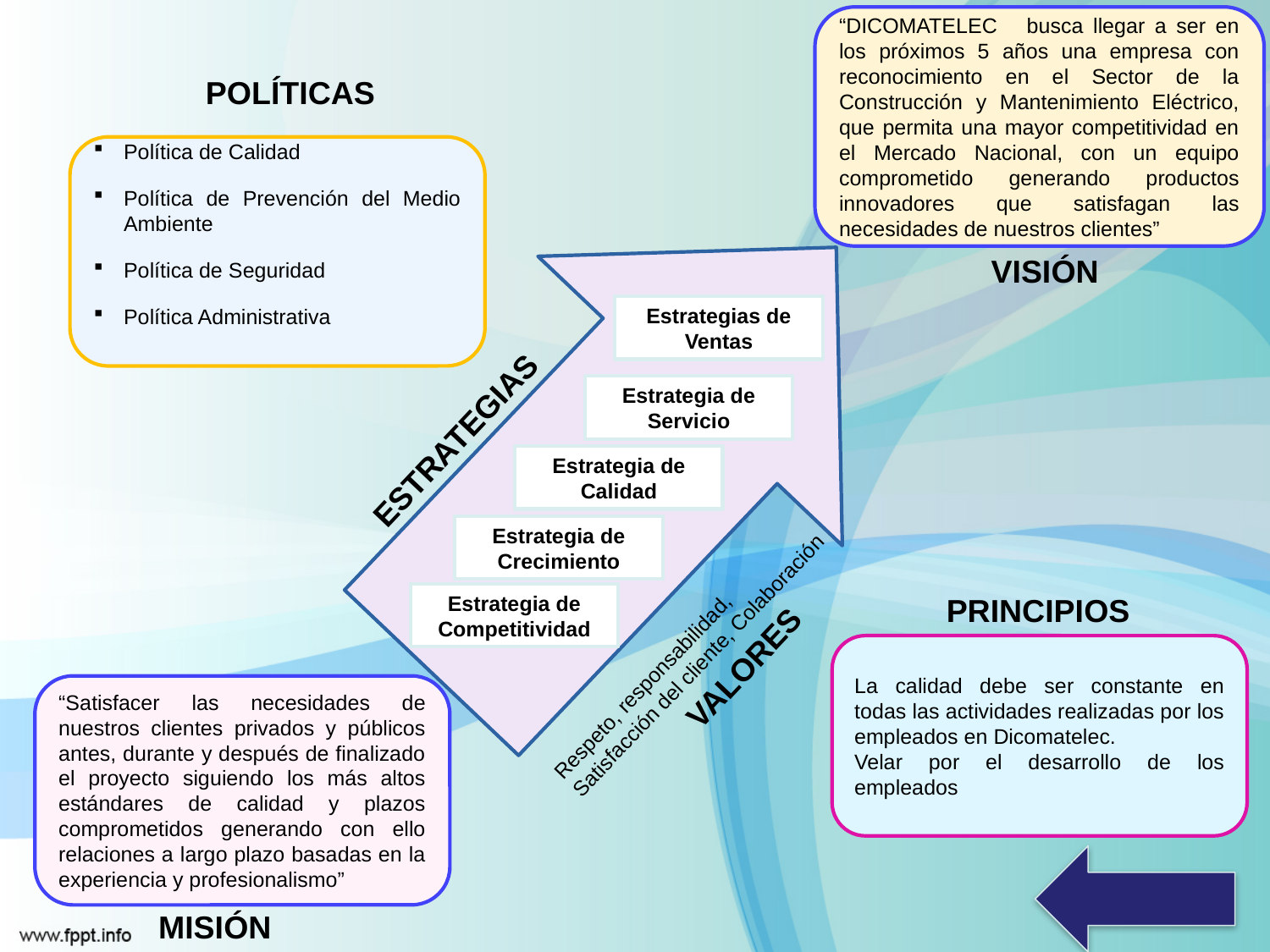

“DICOMATELEC   busca llegar a ser en los próximos 5 años una empresa con reconocimiento en el Sector de la Construcción y Mantenimiento Eléctrico, que permita una mayor competitividad en el Mercado Nacional, con un equipo comprometido generando productos innovadores que satisfagan las necesidades de nuestros clientes”
POLÍTICAS
Política de Calidad
Política de Prevención del Medio Ambiente
Política de Seguridad
Política Administrativa

VISIÓN
Estrategias de Ventas
Estrategia de Servicio
ESTRATEGIAS
Estrategia de Calidad
Estrategia de Crecimiento
Estrategia de Competitividad
PRINCIPIOS
Respeto, responsabilidad, Satisfacción del cliente, Colaboración
La calidad debe ser constante en todas las actividades realizadas por los empleados en Dicomatelec.
Velar por el desarrollo de los empleados
VALORES
“Satisfacer las necesidades de nuestros clientes privados y públicos antes, durante y después de finalizado el proyecto siguiendo los más altos estándares de calidad y plazos comprometidos generando con ello relaciones a largo plazo basadas en la experiencia y profesionalismo”

MISIÓN